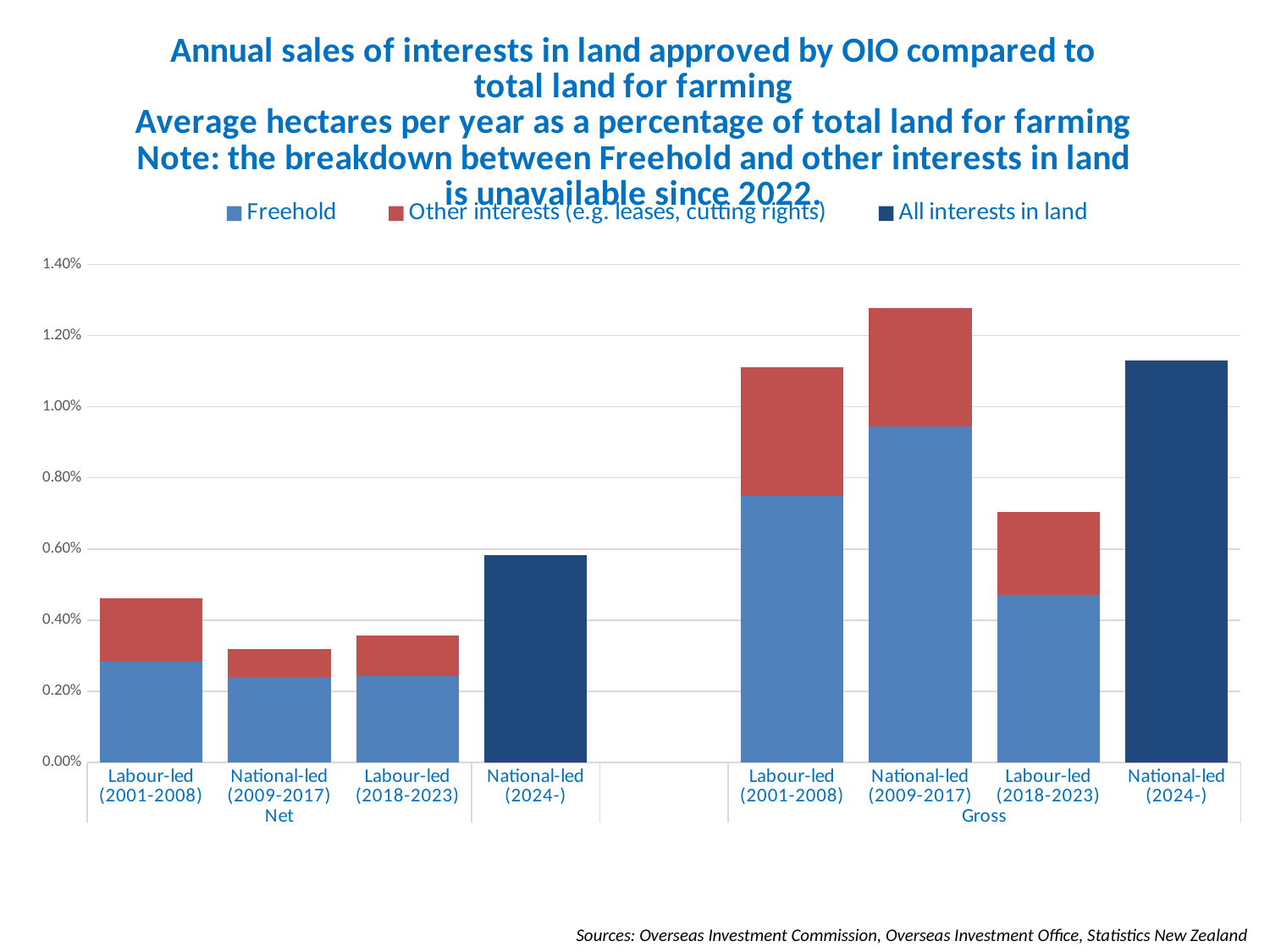

### Chart: Annual sales of interests in land approved by OIO compared to total land for farming
Average hectares per year as a percentage of total land for farming
Note: the breakdown between Freehold and other interests in land is unavailable since 2022.

| Category | Freehold | Other interests (e.g. leases, cutting rights) | All interests in land |
|---|---|---|---|
| Labour-led (2001-2008) | 0.0028351513515359667 | 0.0017853574011278631 | 0.0 |
| National-led (2009-2017) | 0.002393601704004017 | 0.0007928058006368846 | 0.0 |
| Labour-led (2018-2023) | 0.002436249883864976 | 0.0011448782011962047 | 0.0 |
| National-led (2024-) | 0.0 | 0.0 | 0.005823023406504882 |
|  | None | None | None |
| Labour-led (2001-2008) | 0.007499219505189365 | 0.0036194683005386467 | 0.0 |
| National-led (2009-2017) | 0.009446270296454238 | 0.0033247550976760777 | 0.0 |
| Labour-led (2018-2023) | 0.004702072981395931 | 0.002329128742449201 | 0.0 |
| National-led (2024-) | 0.0 | 0.0 | 0.011291956771173194 |
Sources: Overseas Investment Commission, Overseas Investment Office, Statistics New Zealand